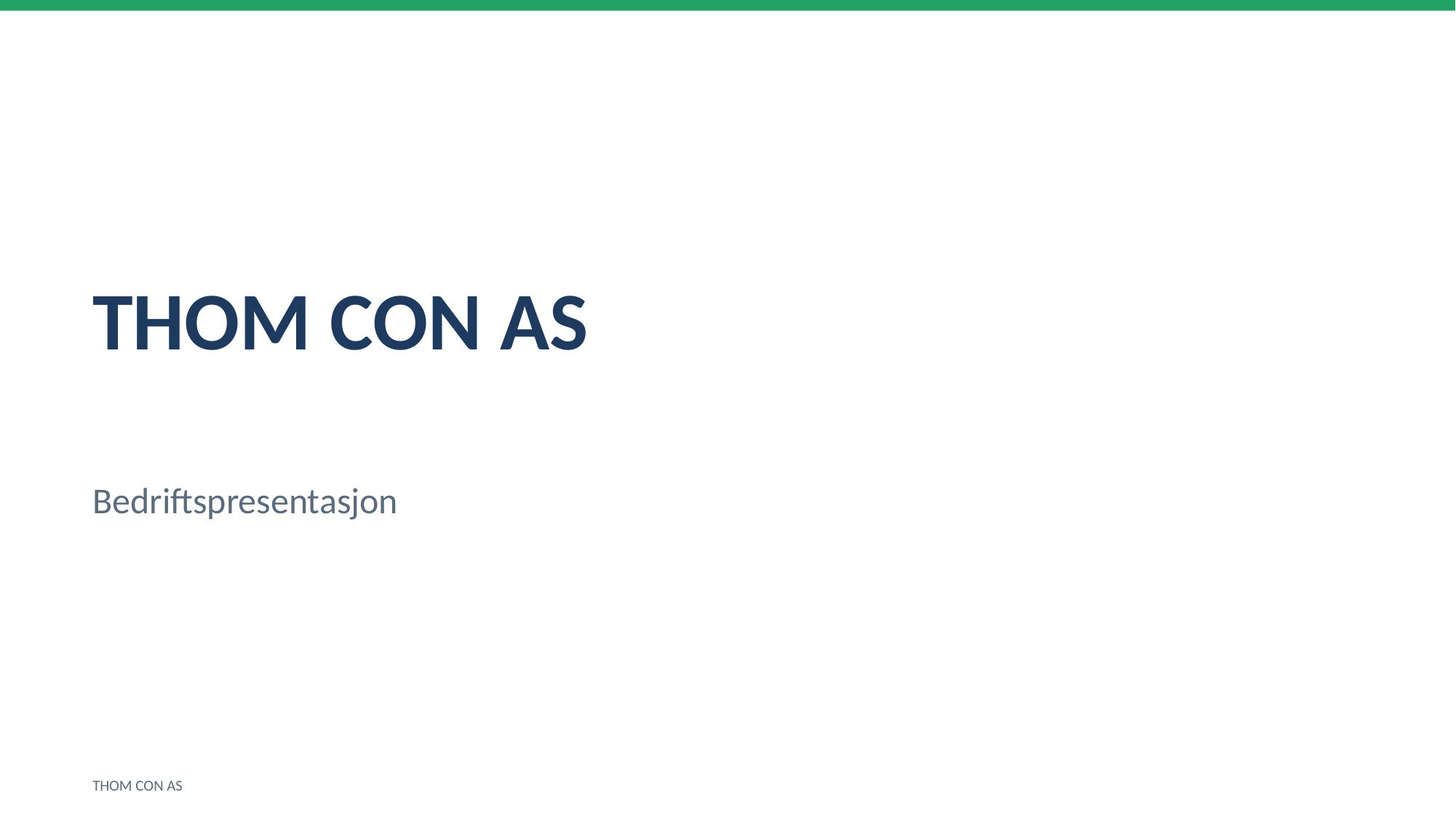

THOM CON AS
Bedriftspresentasjon
THOM CON AS